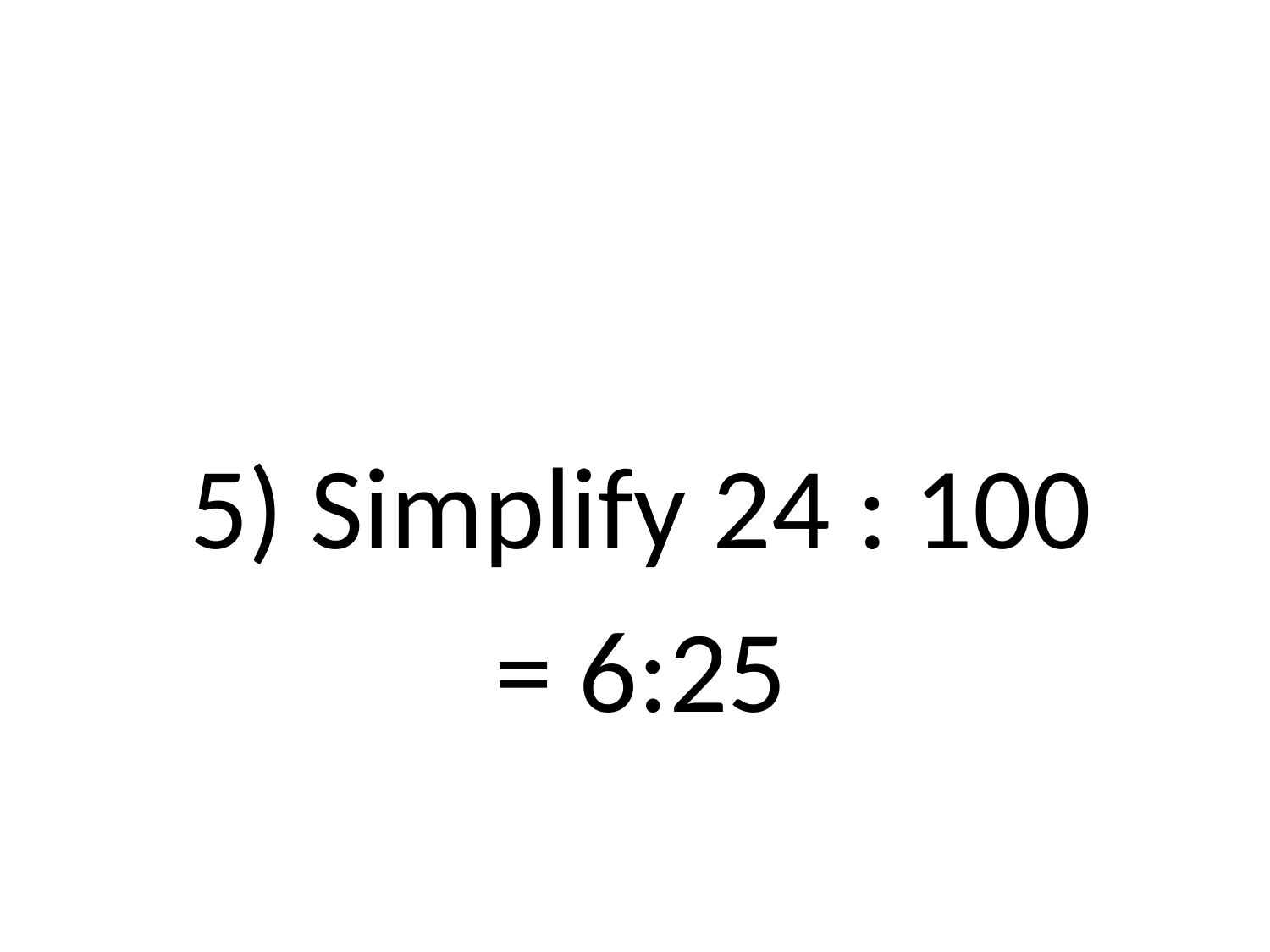

#
5) Simplify 24 : 100
= 6:25